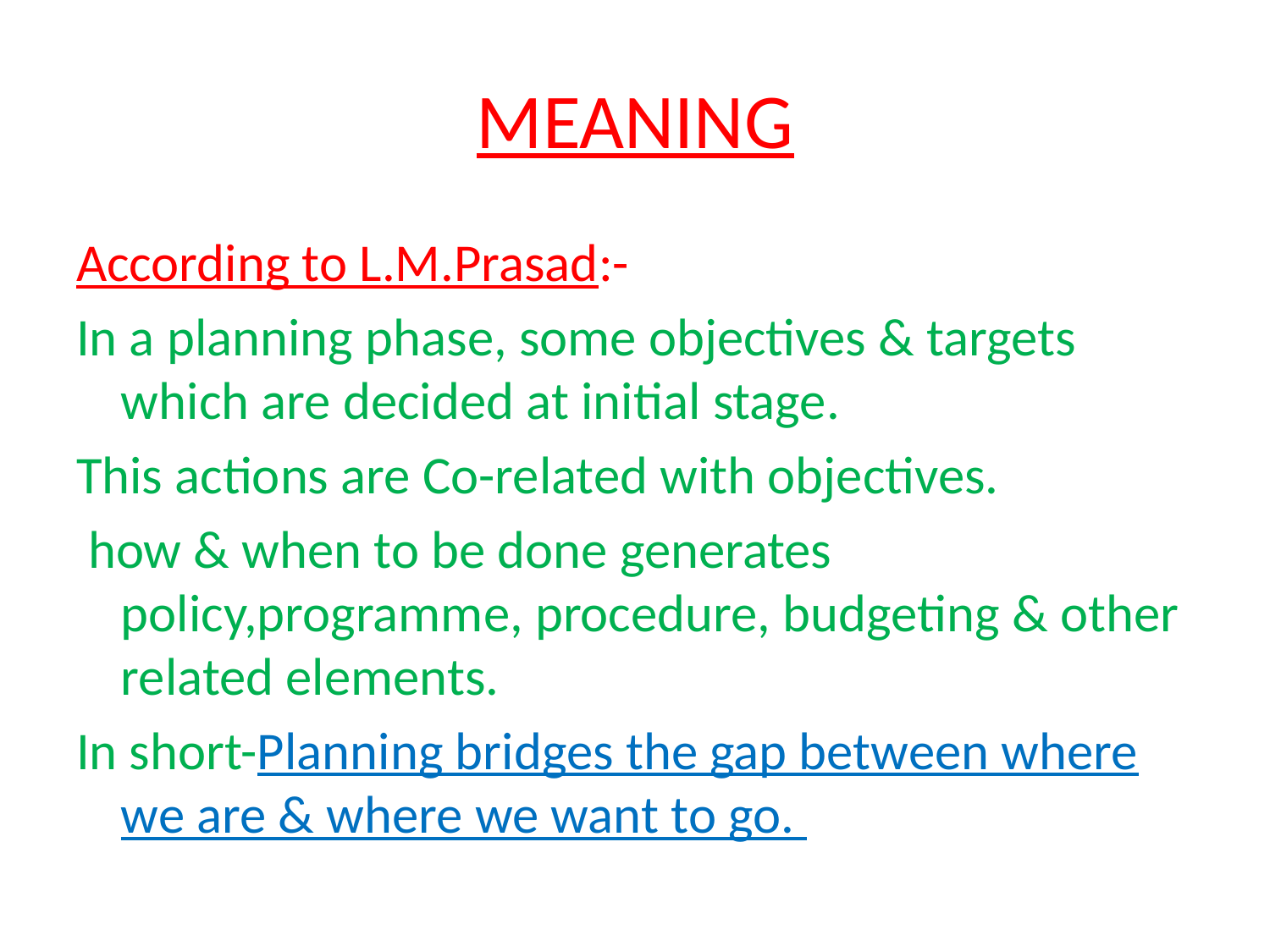

# MEANING
According to L.M.Prasad:-
In a planning phase, some objectives & targets which are decided at initial stage.
This actions are Co-related with objectives.
 how & when to be done generates policy,programme, procedure, budgeting & other related elements.
In short-Planning bridges the gap between where we are & where we want to go.